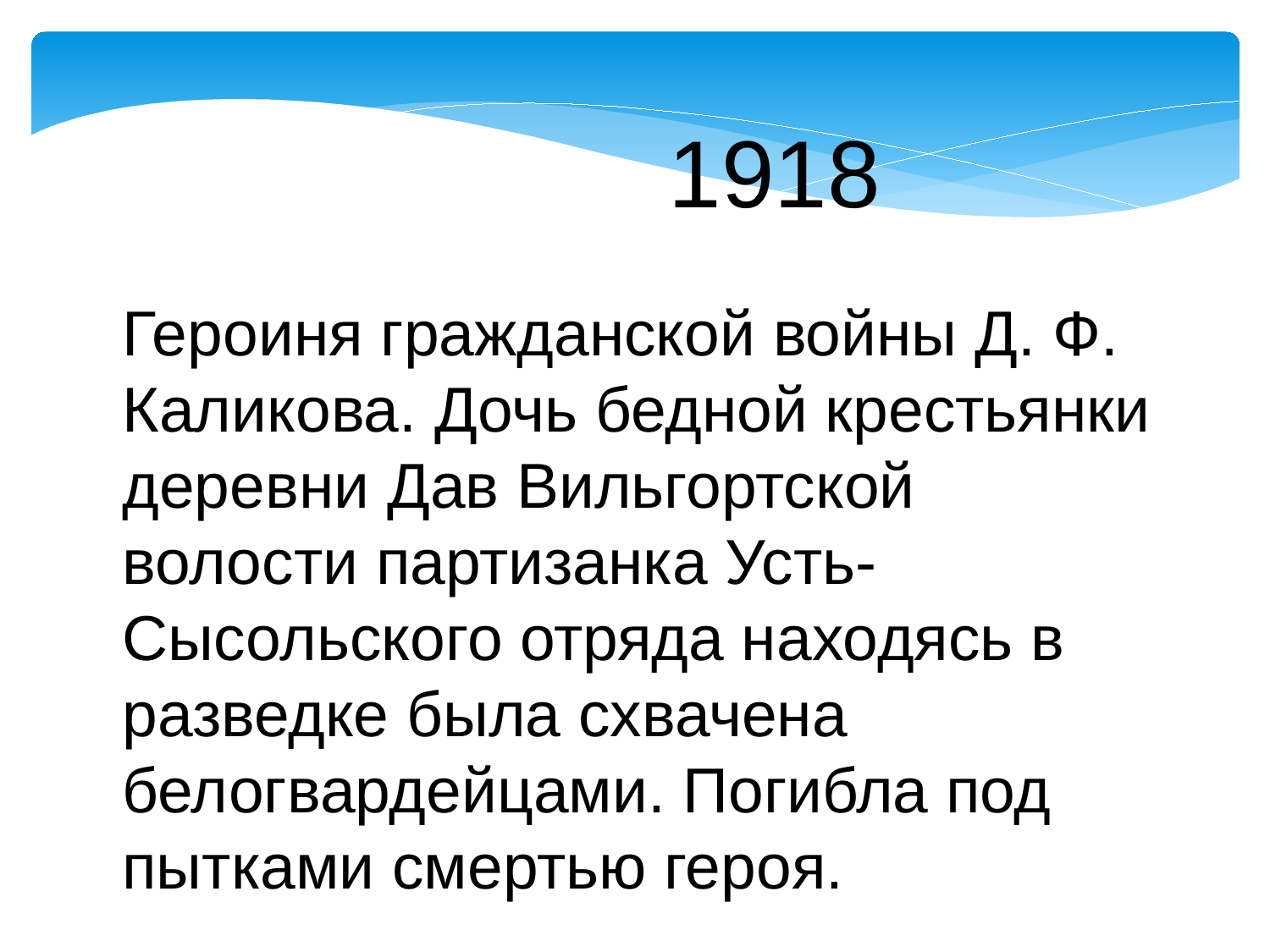

1918
Героиня гражданской войны Д. Ф. Каликова. Дочь бедной крестьянки деревни Дав Вильгортской волости партизанка Усть-Сысольского отряда находясь в разведке была схвачена белогвардейцами. Погибла под пытками смертью героя.